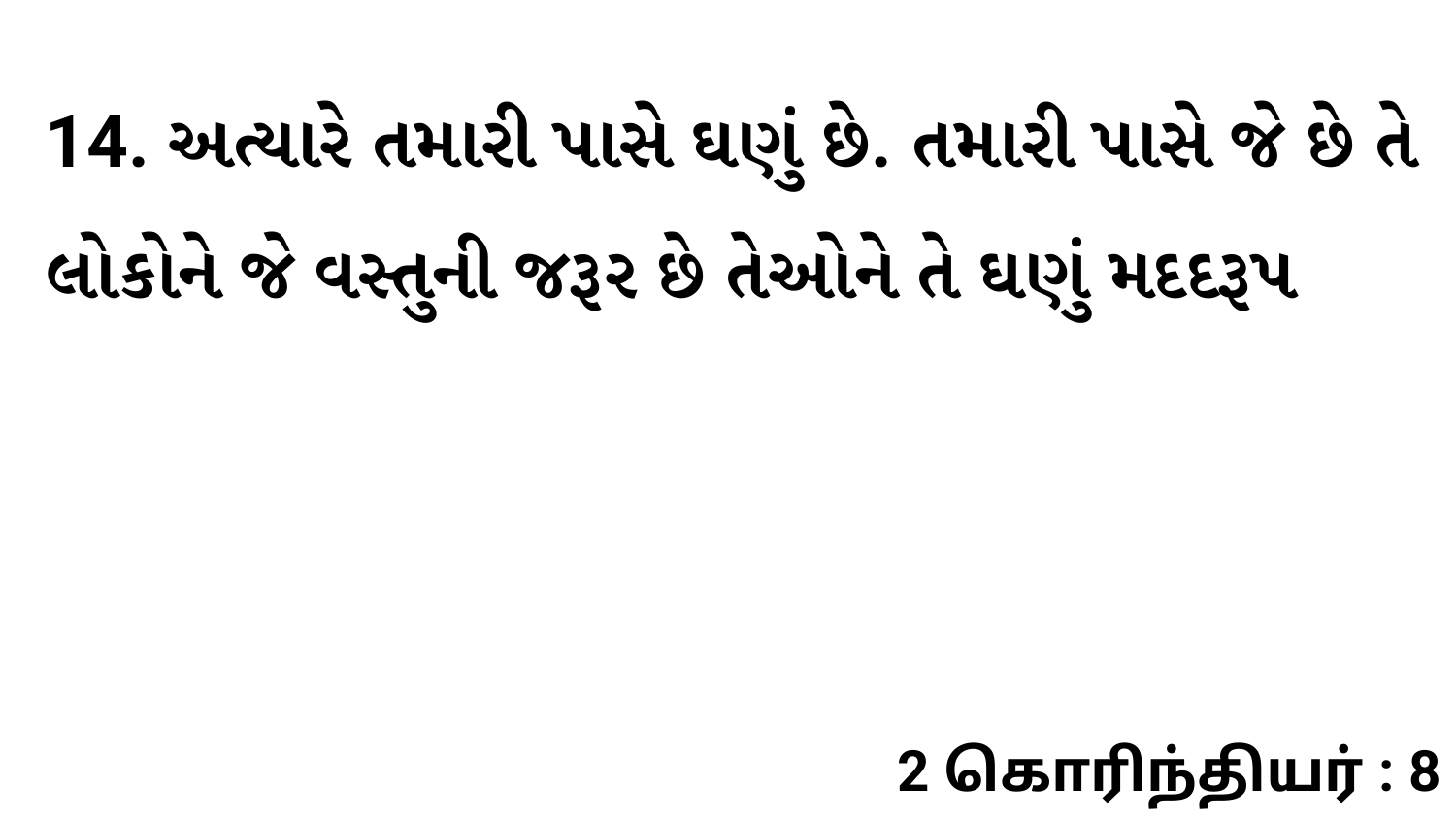

14. અત્યારે તમારી પાસે ઘણું છે. તમારી પાસે જે છે તે લોકોને જે વસ્તુની જરૂર છે તેઓને તે ઘણું મદદરૂપ
2 கொரிந்தியர் : 8